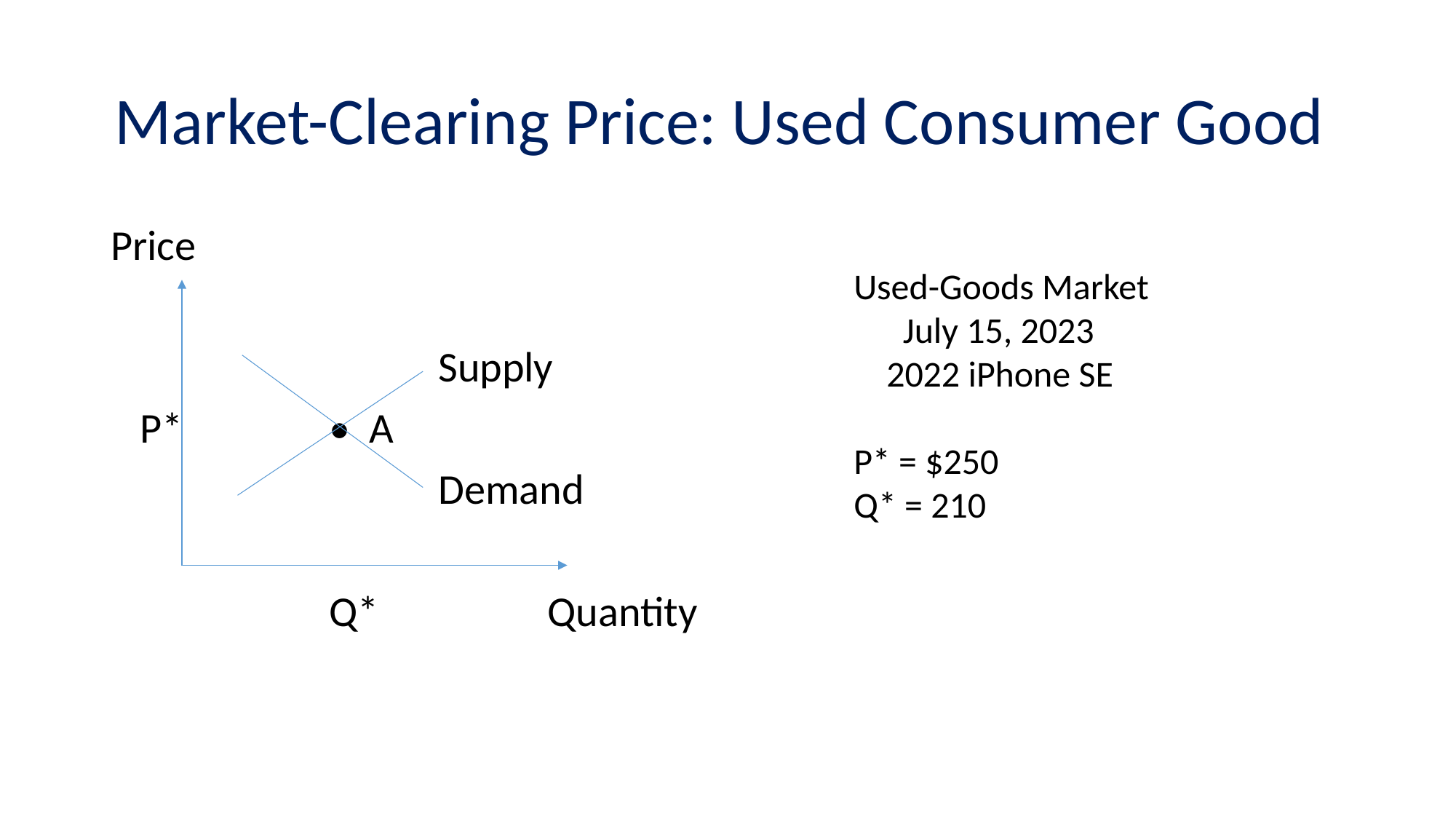

# Market-Clearing Price: Used Consumer Good
Price

			Supply
   P* 		•  A
			Demand

		Q*		Quantity

Used-Goods Market
      July 15, 2023
    2022 iPhone SE

P* = $250
Q* = 210